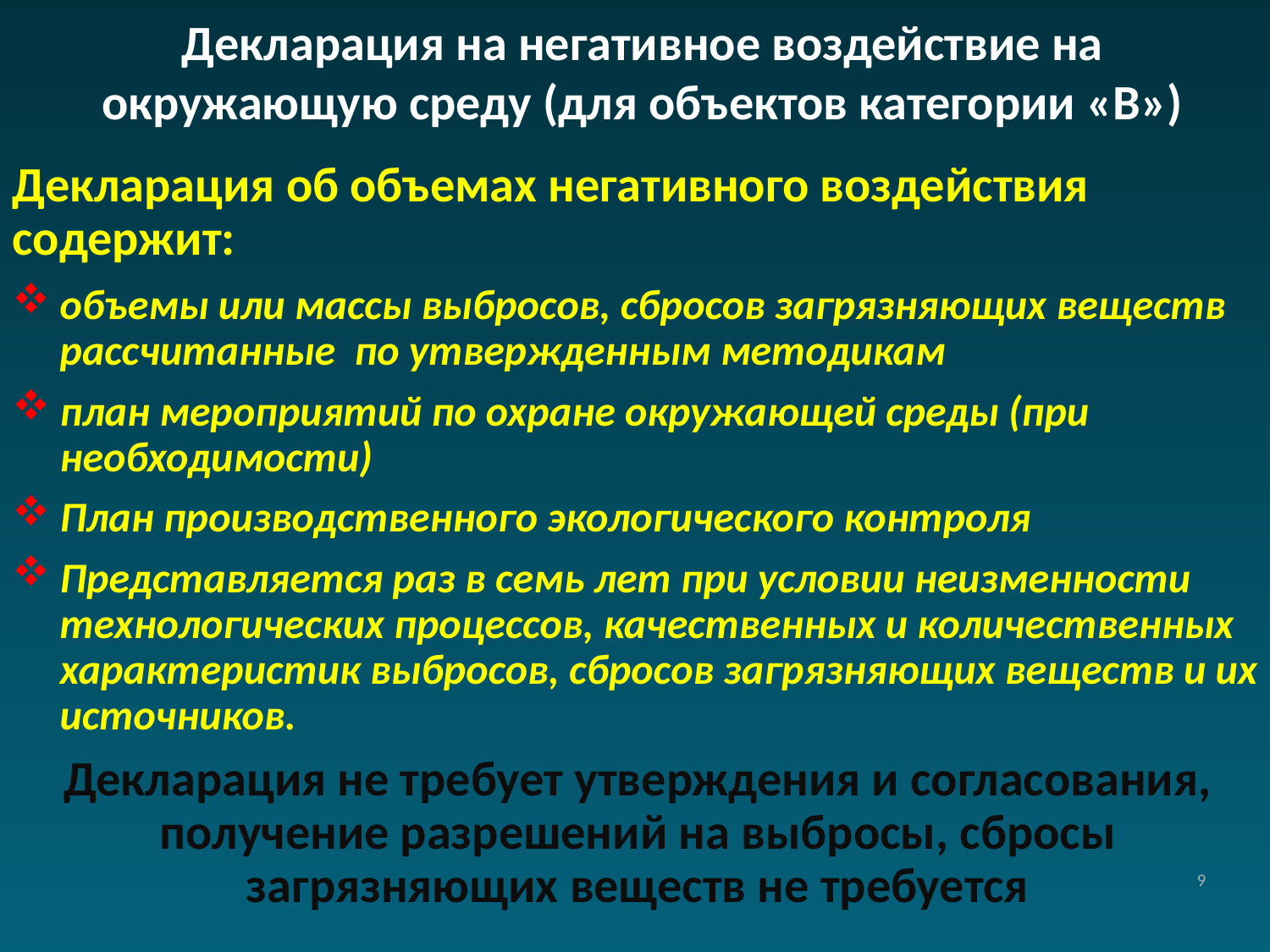

Декларация на негативное воздействие на окружающую среду (для объектов категории «В»)
Декларация об объемах негативного воздействия содержит:
объемы или массы выбросов, сбросов загрязняющих веществ рассчитанные  по утвержденным методикам
план мероприятий по охране окружающей среды (при необходимости)
План производственного экологического контроля
Представляется раз в семь лет при условии неизменности технологических процессов, качественных и количественных характеристик выбросов, сбросов загрязняющих веществ и их источников.
Декларация не требует утверждения и согласования, получение разрешений на выбросы, сбросы загрязняющих веществ не требуется
9
9